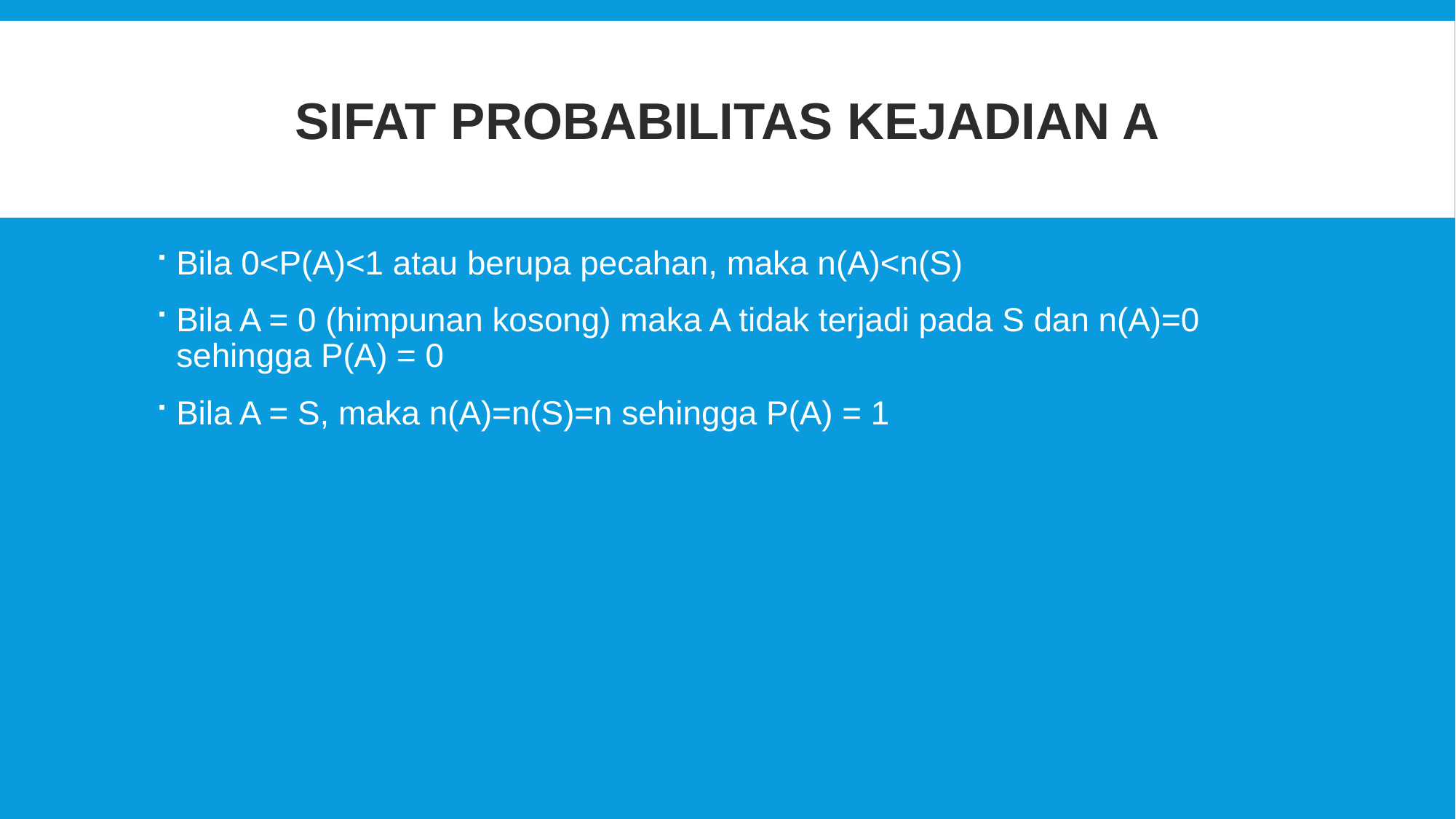

# SIFAT PROBABILITAS KEJADIAN A
Bila 0<P(A)<1 atau berupa pecahan, maka n(A)<n(S)
Bila A = 0 (himpunan kosong) maka A tidak terjadi pada S dan n(A)=0 sehingga P(A) = 0
Bila A = S, maka n(A)=n(S)=n sehingga P(A) = 1